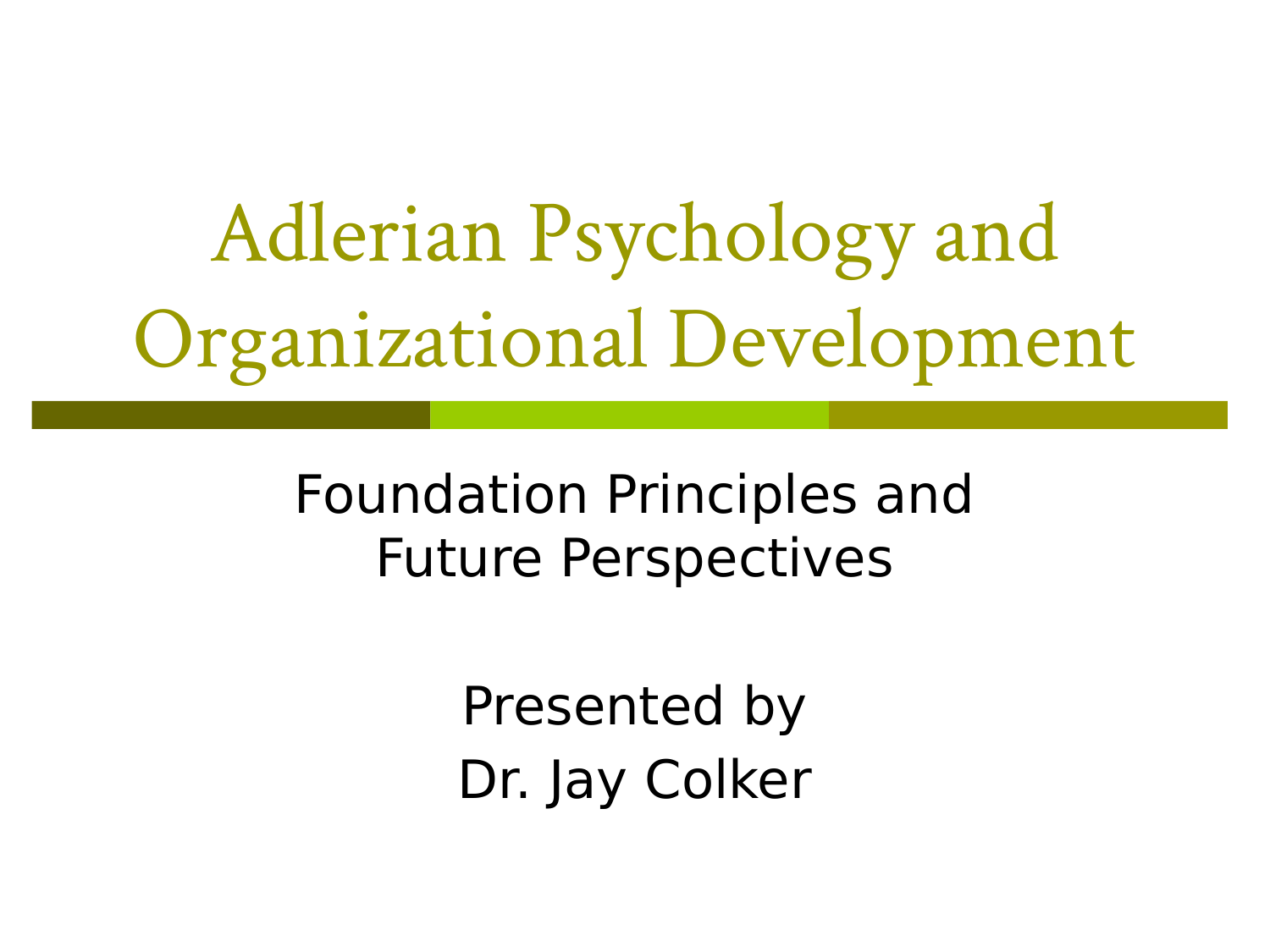

# Adlerian Psychology and Organizational Development
Foundation Principles and Future Perspectives

Presented by
Dr. Jay Colker